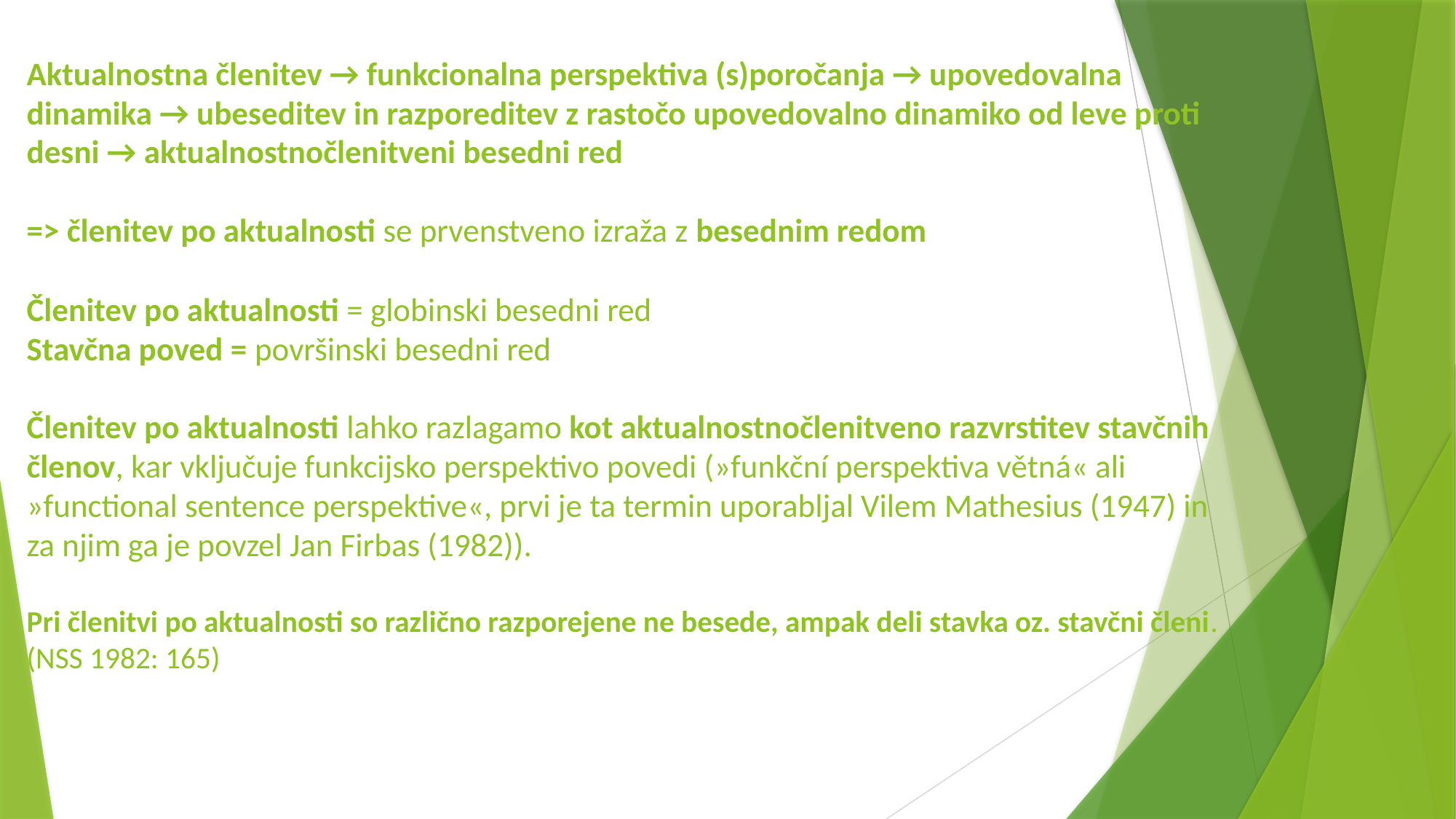

# Aktualnostna členitev → funkcionalna perspektiva (s)poročanja → upovedovalna dinamika → ubeseditev in razporeditev z rastočo upovedovalno dinamiko od leve proti desni → aktualnostnočlenitveni besedni red => členitev po aktualnosti se prvenstveno izraža z besednim redom Členitev po aktualnosti = globinski besedni red Stavčna poved = površinski besedni red Členitev po aktualnosti lahko razlagamo kot aktualnostnočlenitveno razvrstitev stavčnih členov, kar vključuje funkcijsko perspektivo povedi (»funkční perspektiva větná« ali »functional sentence perspektive«, prvi je ta termin uporabljal Vilem Mathesius (1947) in za njim ga je povzel Jan Firbas (1982)). Pri členitvi po aktualnosti so različno razporejene ne besede, ampak deli stavka oz. stavčni členi. (NSS 1982: 165)